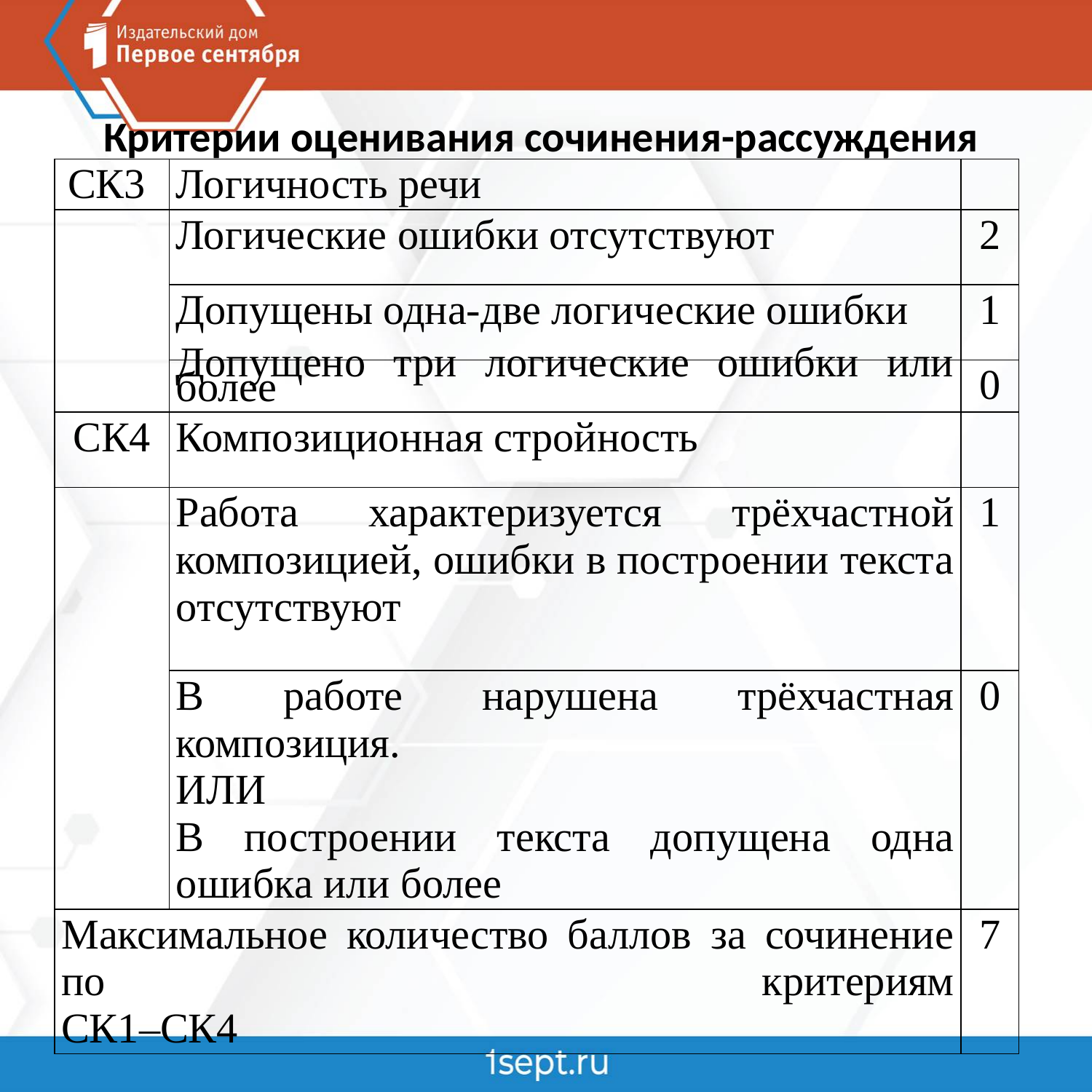

# Критерии оценивания сочинения-рассуждения
| СК3 | Логичность речи |  |
| --- | --- | --- |
|  | Логические ошибки отсутствуют | 2 |
|  | Допущены одна-две логические ошибки | 1 |
|  | Допущено три логические ошибки или более | 0 |
| СК4 | Композиционная стройность |  |
|  | Работа характеризуется трёхчастной композицией, ошибки в построении текста отсутствуют | 1 |
|  | В работе нарушена трёхчастная композиция. ИЛИ В построении текста допущена одна ошибка или более | 0 |
| Максимальное количество баллов за сочинение по критериям СК1–СК4 |  | 7 |